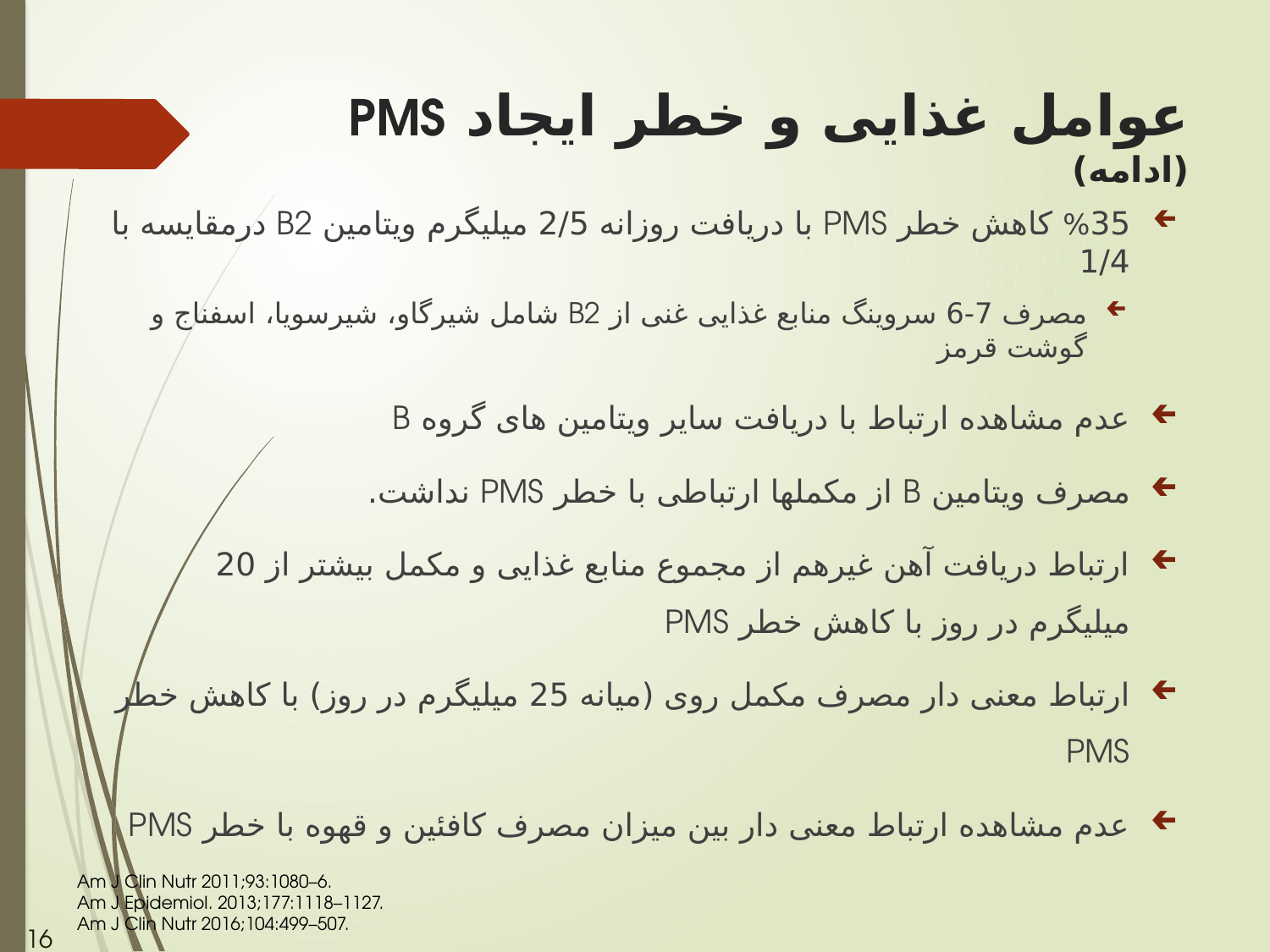

# عوامل غذایی و خطر ایجاد PMS (ادامه)
%35 کاهش خطر PMS با دریافت روزانه 2/5 میلیگرم ویتامین B2 درمقایسه با 1/4
مصرف 7-6 سروینگ منابع غذایی غنی از B2 شامل شیرگاو، شیرسویا، اسفناج و گوشت قرمز
عدم مشاهده ارتباط با دریافت سایر ویتامین های گروه B
مصرف ویتامین B از مکملها ارتباطی با خطر PMS نداشت.
ارتباط دریافت آهن غیرهم از مجموع منابع غذایی و مکمل بیشتر از 20 میلیگرم در روز با کاهش خطر PMS
ارتباط معنی دار مصرف مکمل روی (میانه 25 میلیگرم در روز) با کاهش خطر PMS
عدم مشاهده ارتباط معنی دار بین میزان مصرف کافئین و قهوه با خطر PMS

Am J Clin Nutr 2011;93:1080–6.
Am J Epidemiol. 2013;177:1118–1127.
Am J Clin Nutr 2016;104:499–507.

16